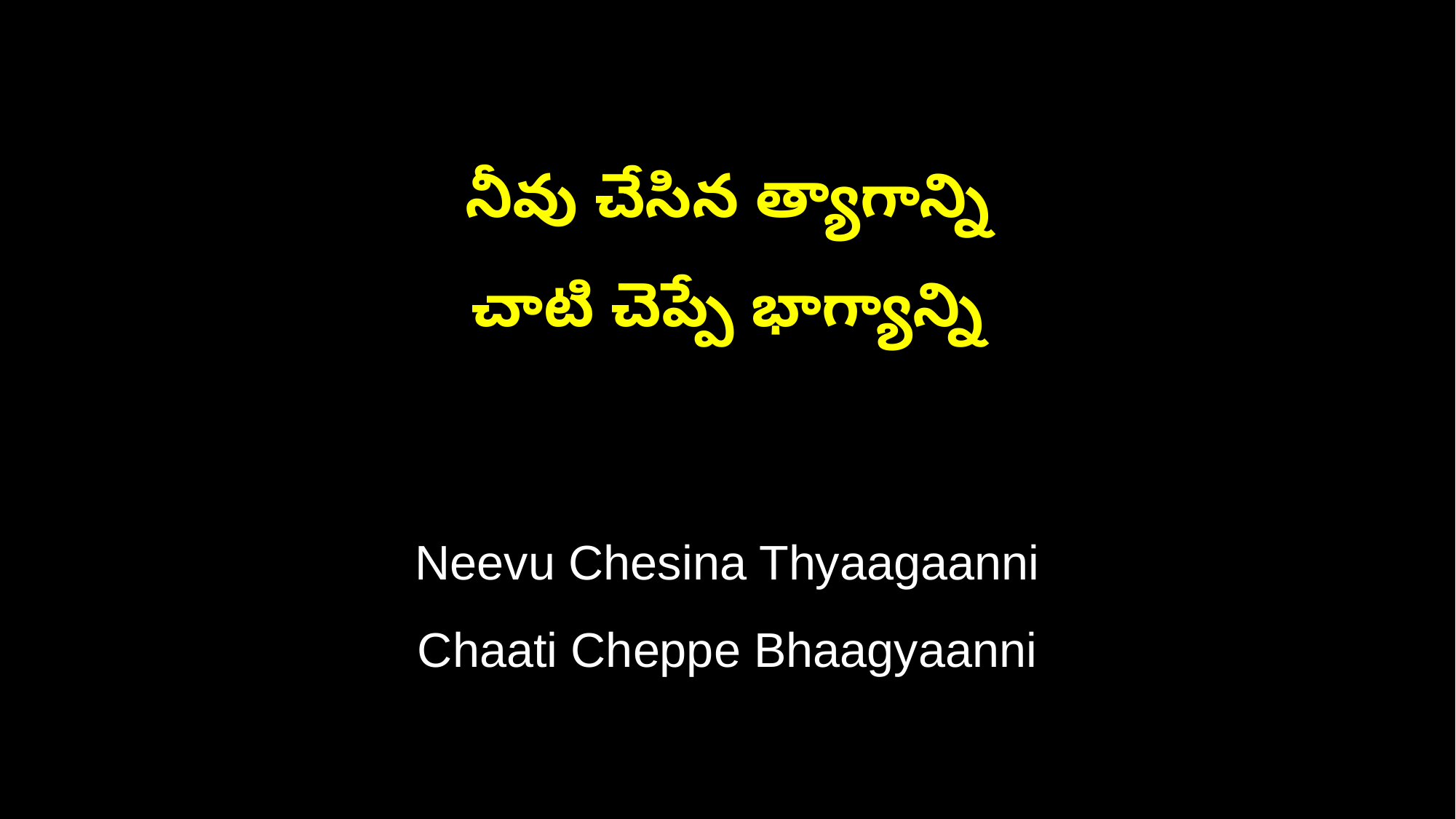

నీవు చేసిన త్యాగాన్ని
చాటి చెప్పే భాగ్యాన్ని
Neevu Chesina Thyaagaanni
Chaati Cheppe Bhaagyaanni